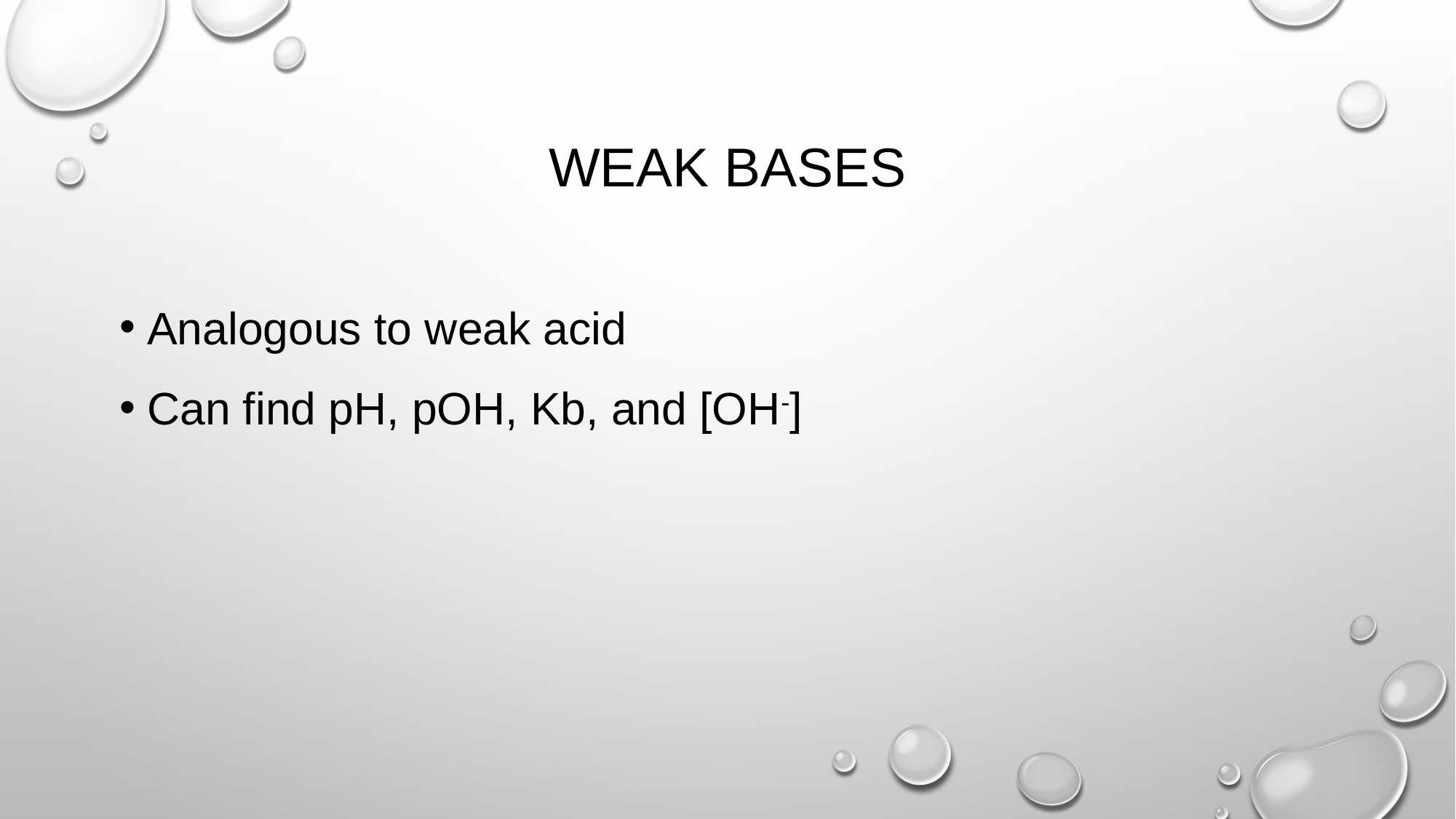

# Weak Bases
Analogous to weak acid
Can find pH, pOH, Kb, and [OH-]